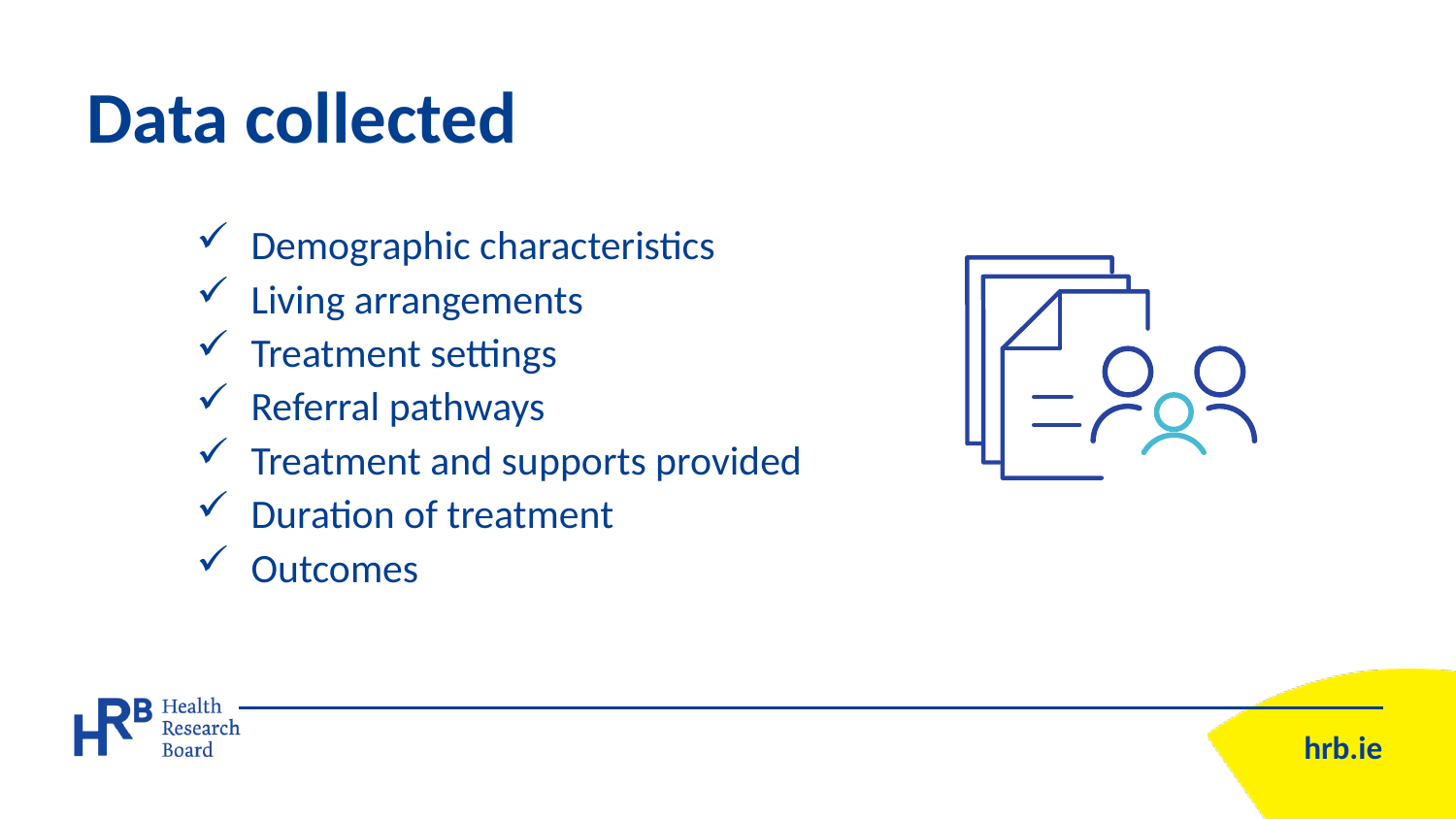

# Data collected
Demographic characteristics
Living arrangements
Treatment settings
Referral pathways
Treatment and supports provided
Duration of treatment
Outcomes